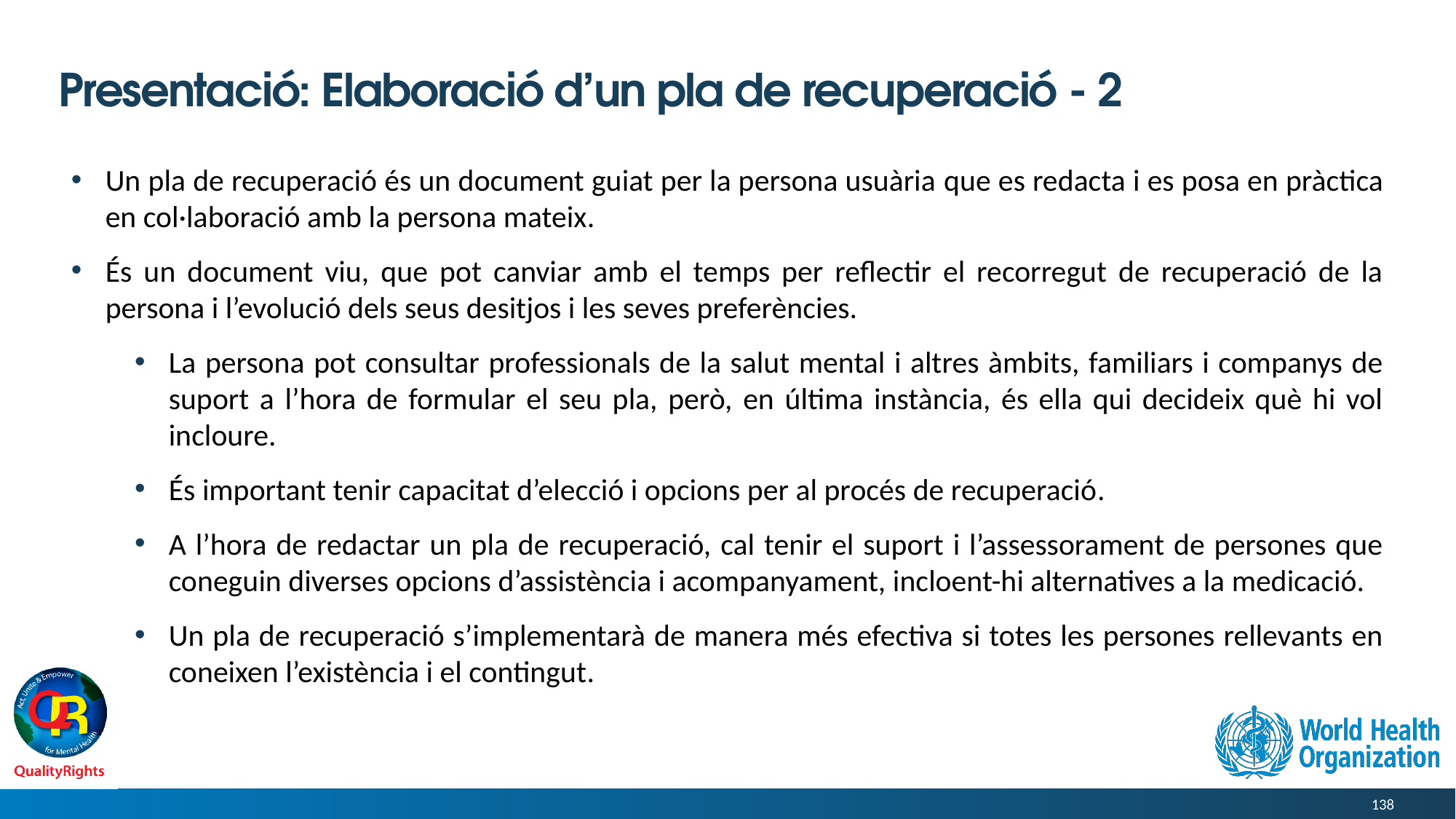

# Presentació: Elaboració d’un pla de recuperació - 2
Un pla de recuperació és un document guiat per la persona usuària que es redacta i es posa en pràctica en col·laboració amb la persona mateix.
És un document viu, que pot canviar amb el temps per reflectir el recorregut de recuperació de la persona i l’evolució dels seus desitjos i les seves preferències.
La persona pot consultar professionals de la salut mental i altres àmbits, familiars i companys de suport a l’hora de formular el seu pla, però, en última instància, és ella qui decideix què hi vol incloure.
És important tenir capacitat d’elecció i opcions per al procés de recuperació.
A l’hora de redactar un pla de recuperació, cal tenir el suport i l’assessorament de persones que coneguin diverses opcions d’assistència i acompanyament, incloent-hi alternatives a la medicació.
Un pla de recuperació s’implementarà de manera més efectiva si totes les persones rellevants en coneixen l’existència i el contingut.